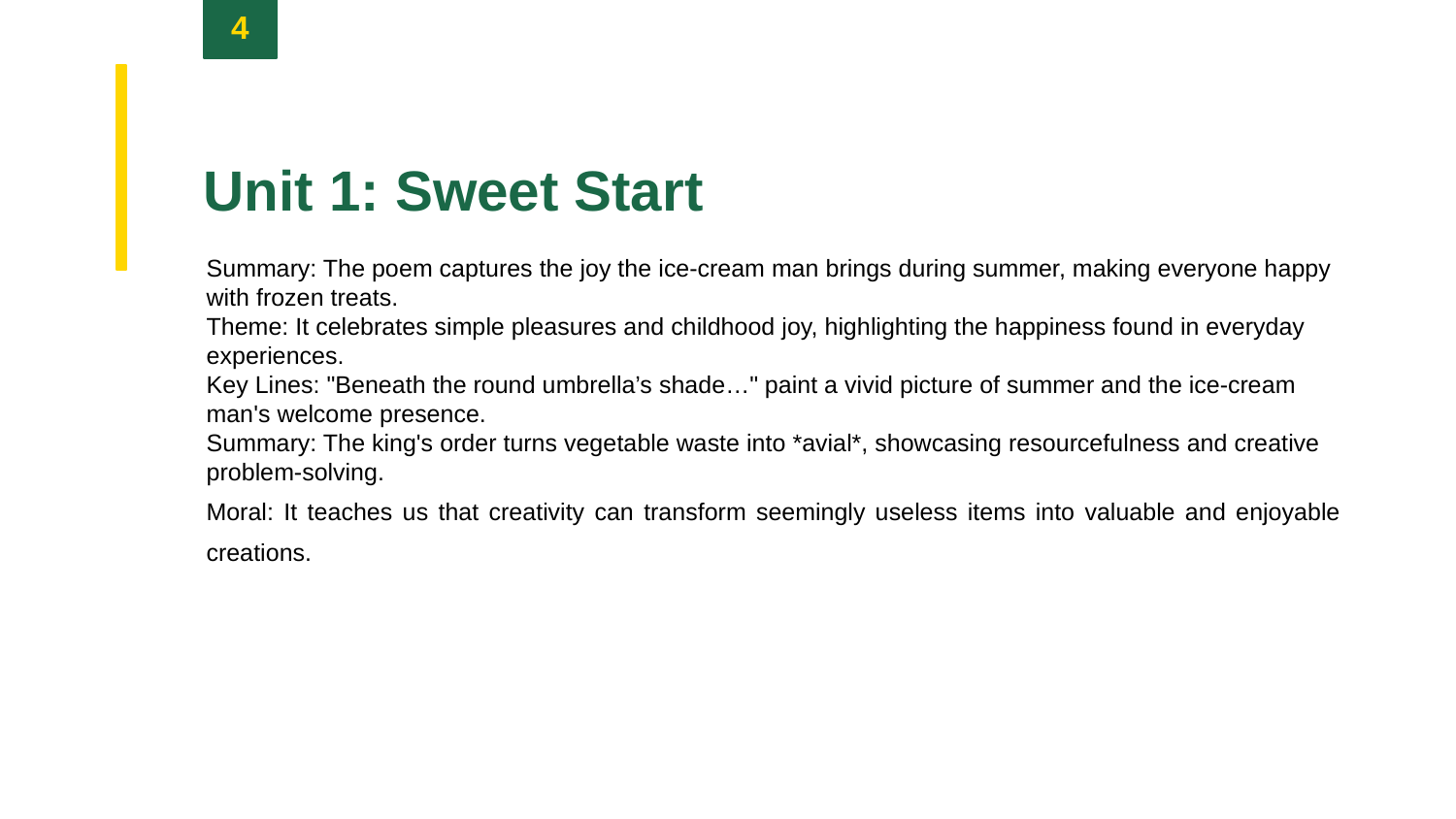

4

Unit 1: Sweet Start
Summary: The poem captures the joy the ice-cream man brings during summer, making everyone happy with frozen treats.
Theme: It celebrates simple pleasures and childhood joy, highlighting the happiness found in everyday experiences.
Key Lines: "Beneath the round umbrella’s shade…" paint a vivid picture of summer and the ice-cream man's welcome presence.
Summary: The king's order turns vegetable waste into *avial*, showcasing resourcefulness and creative problem-solving.
Moral: It teaches us that creativity can transform seemingly useless items into valuable and enjoyable creations.